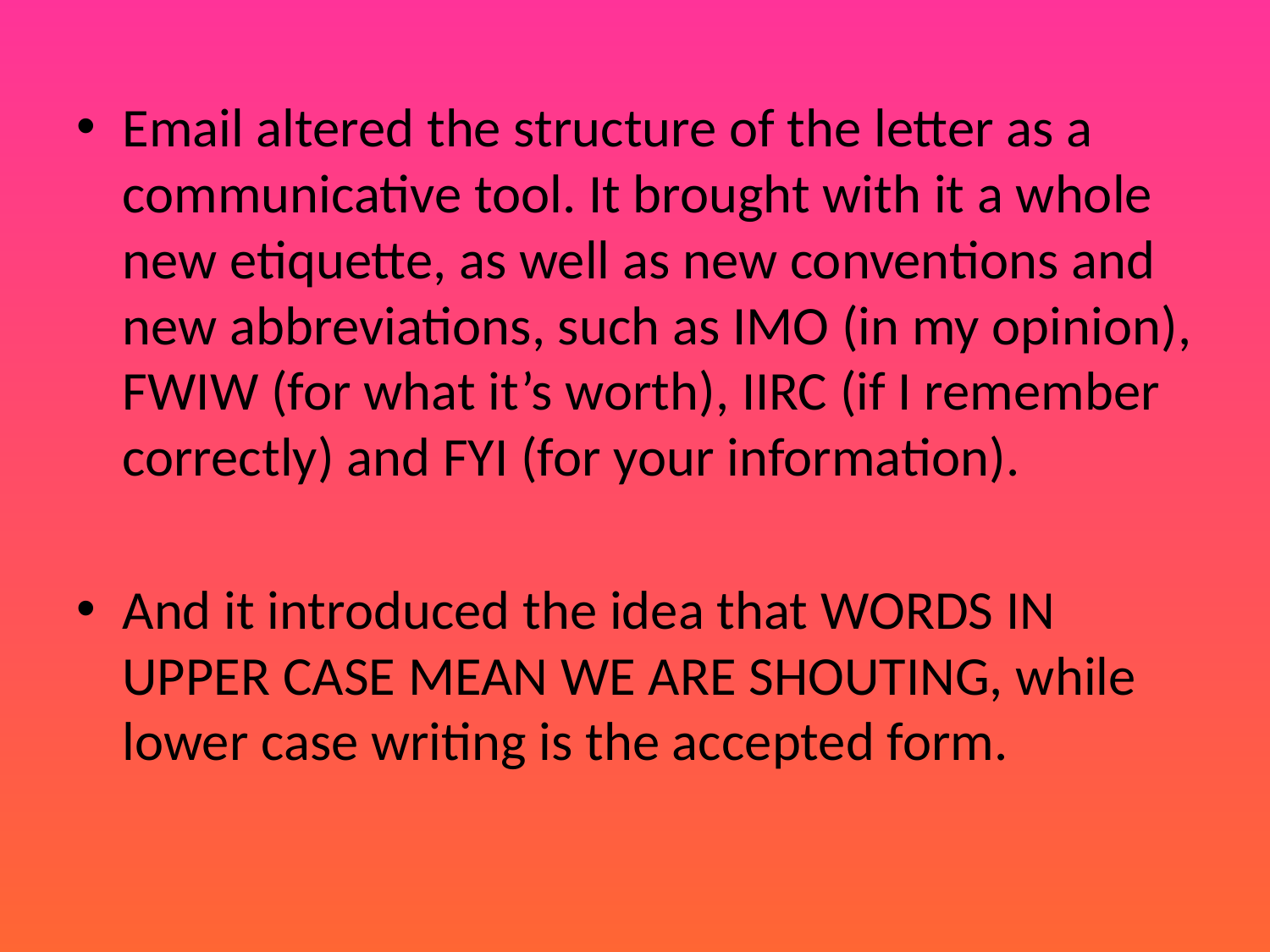

Email altered the structure of the letter as a communicative tool. It brought with it a whole new etiquette, as well as new conventions and new abbreviations, such as IMO (in my opinion), FWIW (for what it’s worth), IIRC (if I remember correctly) and FYI (for your information).

And it introduced the idea that WORDS IN UPPER CASE MEAN WE ARE SHOUTING, while lower case writing is the accepted form.